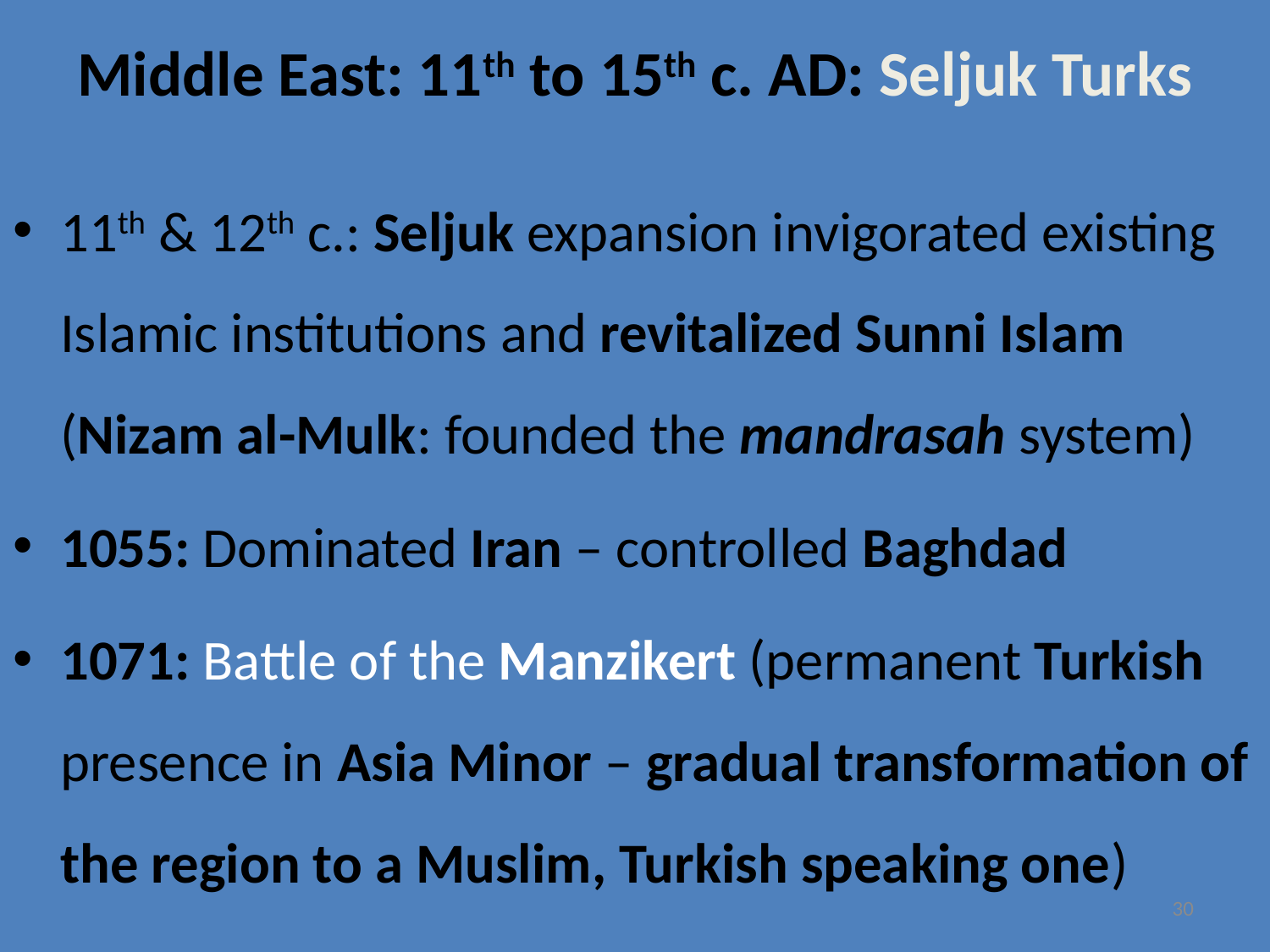

# Middle East: 11th to 15th c. AD: Seljuk Turks
11th & 12th c.: Seljuk expansion invigorated existing Islamic institutions and revitalized Sunni Islam (Nizam al-Mulk: founded the mandrasah system)
1055: Dominated Iran – controlled Baghdad
1071: Battle of the Manzikert (permanent Turkish presence in Asia Minor – gradual transformation of the region to a Muslim, Turkish speaking one)
30